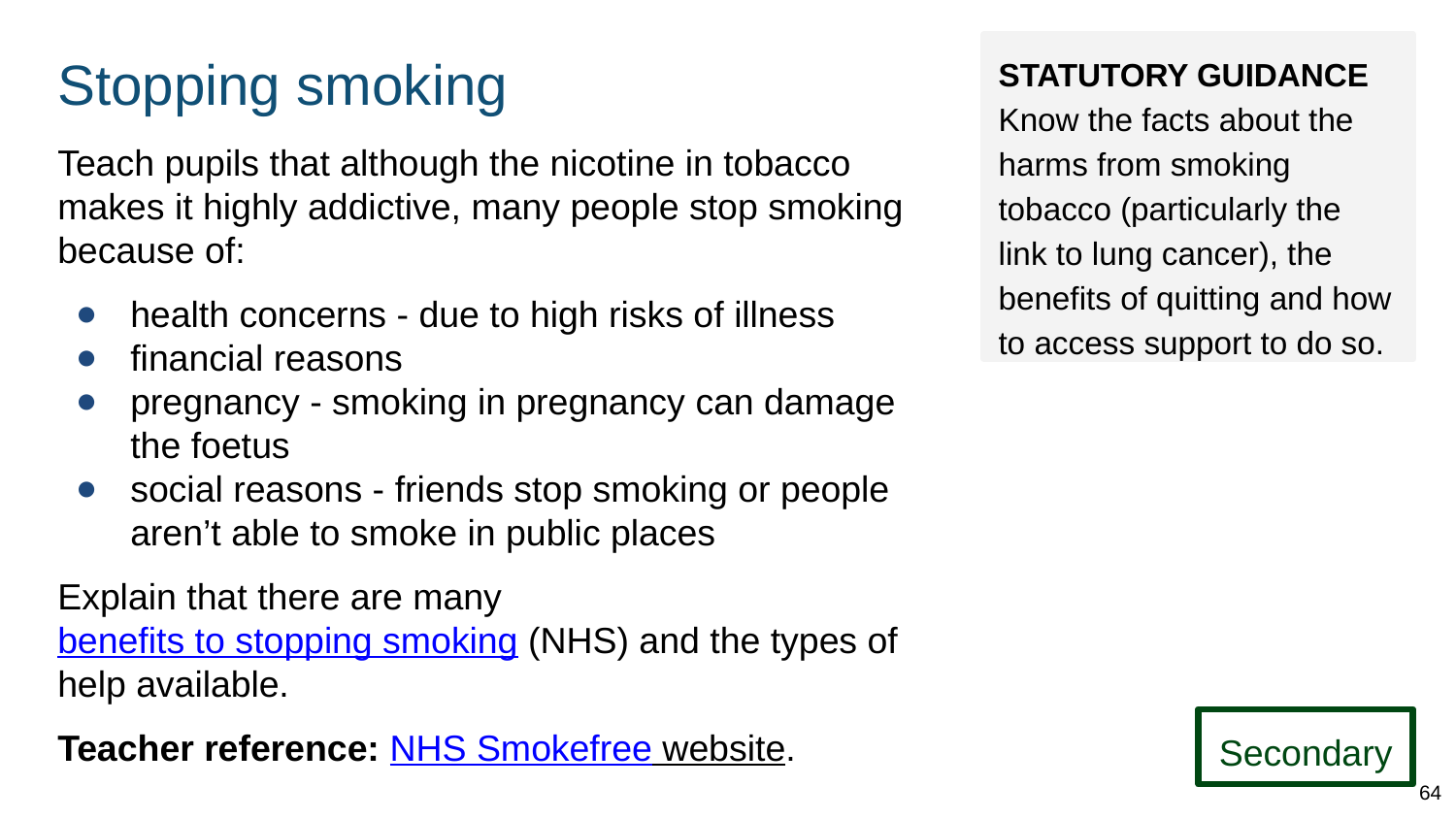

# Stopping smoking

STATUTORY GUIDANCE
Know the facts about the harms from smoking tobacco (particularly the link to lung cancer), the benefits of quitting and how to access support to do so.

Teach pupils that although the nicotine in tobacco makes it highly addictive, many people stop smoking because of:
health concerns - due to high risks of illness
financial reasons
pregnancy - smoking in pregnancy can damage the foetus
social reasons - friends stop smoking or people aren’t able to smoke in public places
Explain that there are many benefits to stopping smoking (NHS) and the types of help available.
Teacher reference: NHS Smokefree website.

Secondary
64